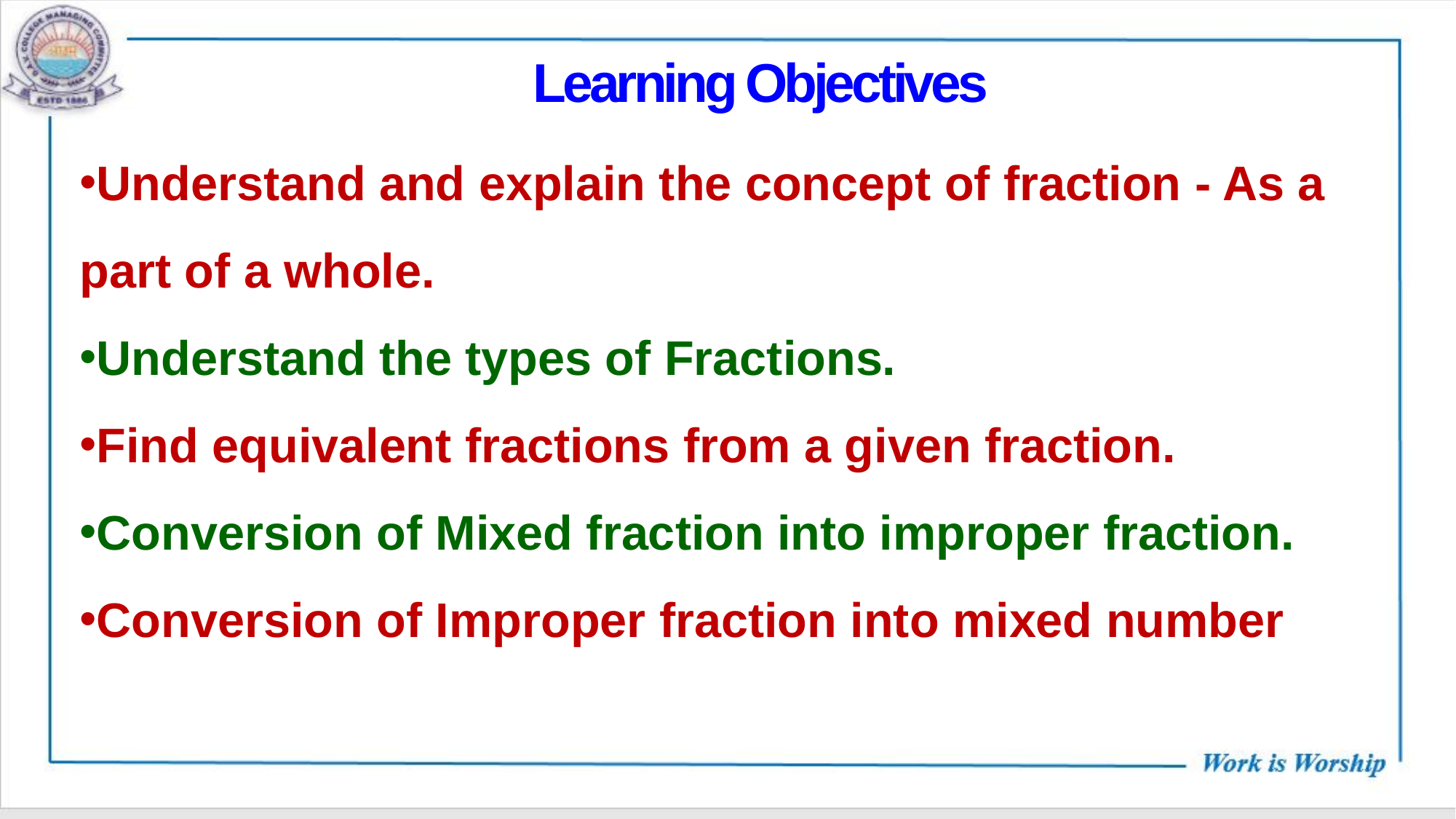

Learning Objectives
Understand and explain the concept of fraction - As a part of a whole.
Understand the types of Fractions.
Find equivalent fractions from a given fraction.
Conversion of Mixed fraction into improper fraction.
Conversion of Improper fraction into mixed number